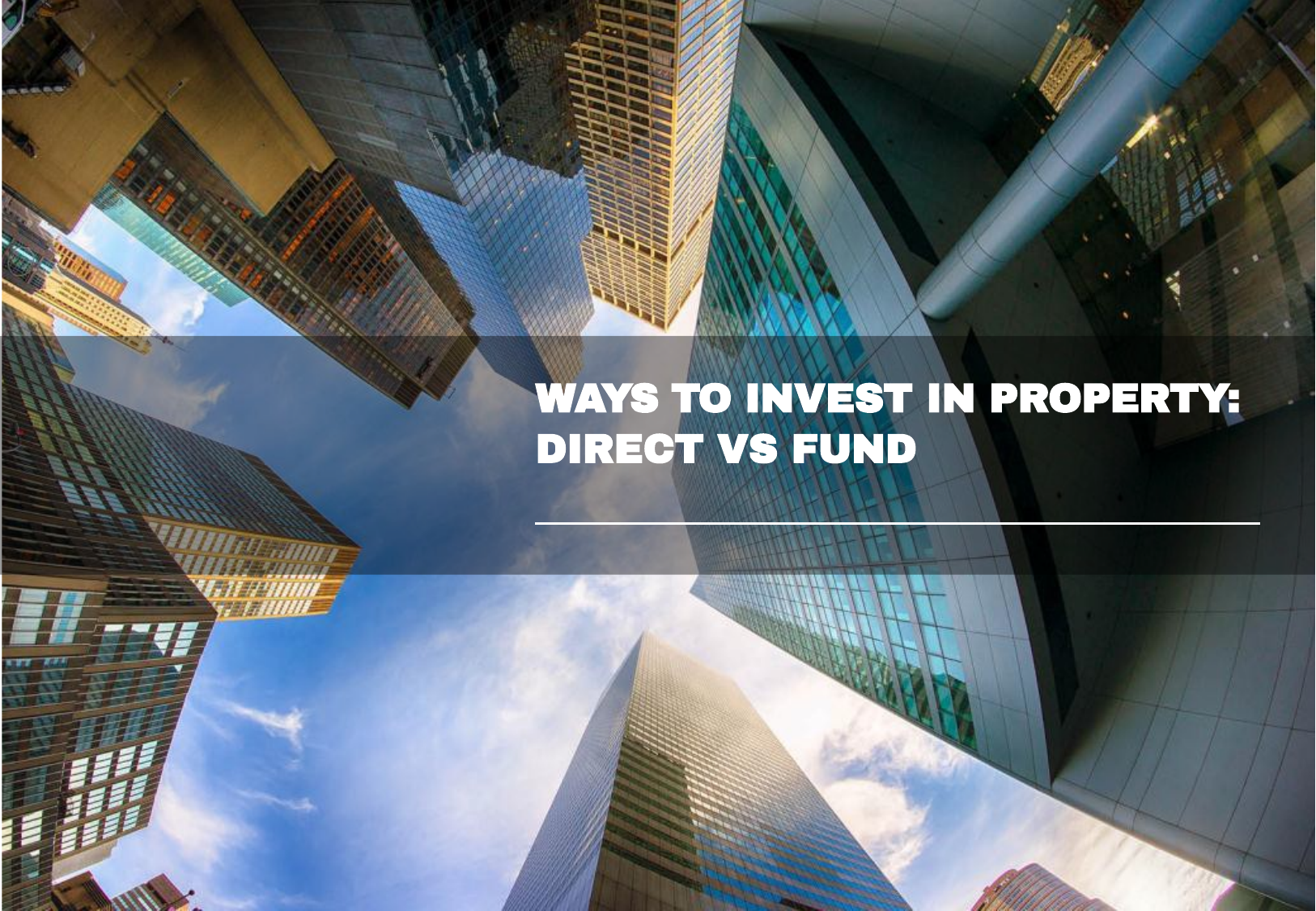

# WAYS TO INVEST IN PROPERTY:  DIRECT VS FUND